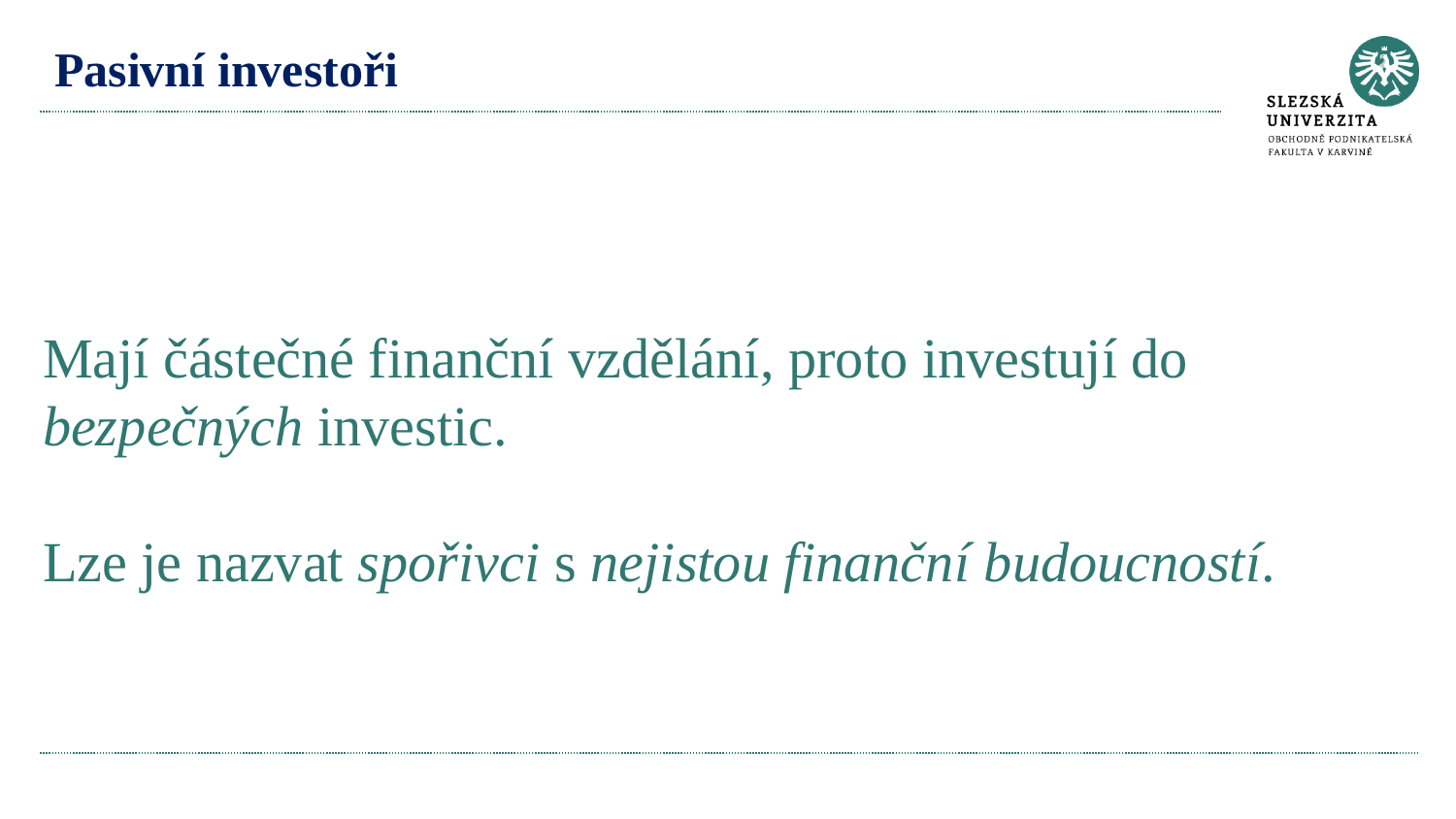

# Pasivní investoři
Mají částečné finanční vzdělání, proto investují do bezpečných investic.

Lze je nazvat spořivci s nejistou finanční budoucností.